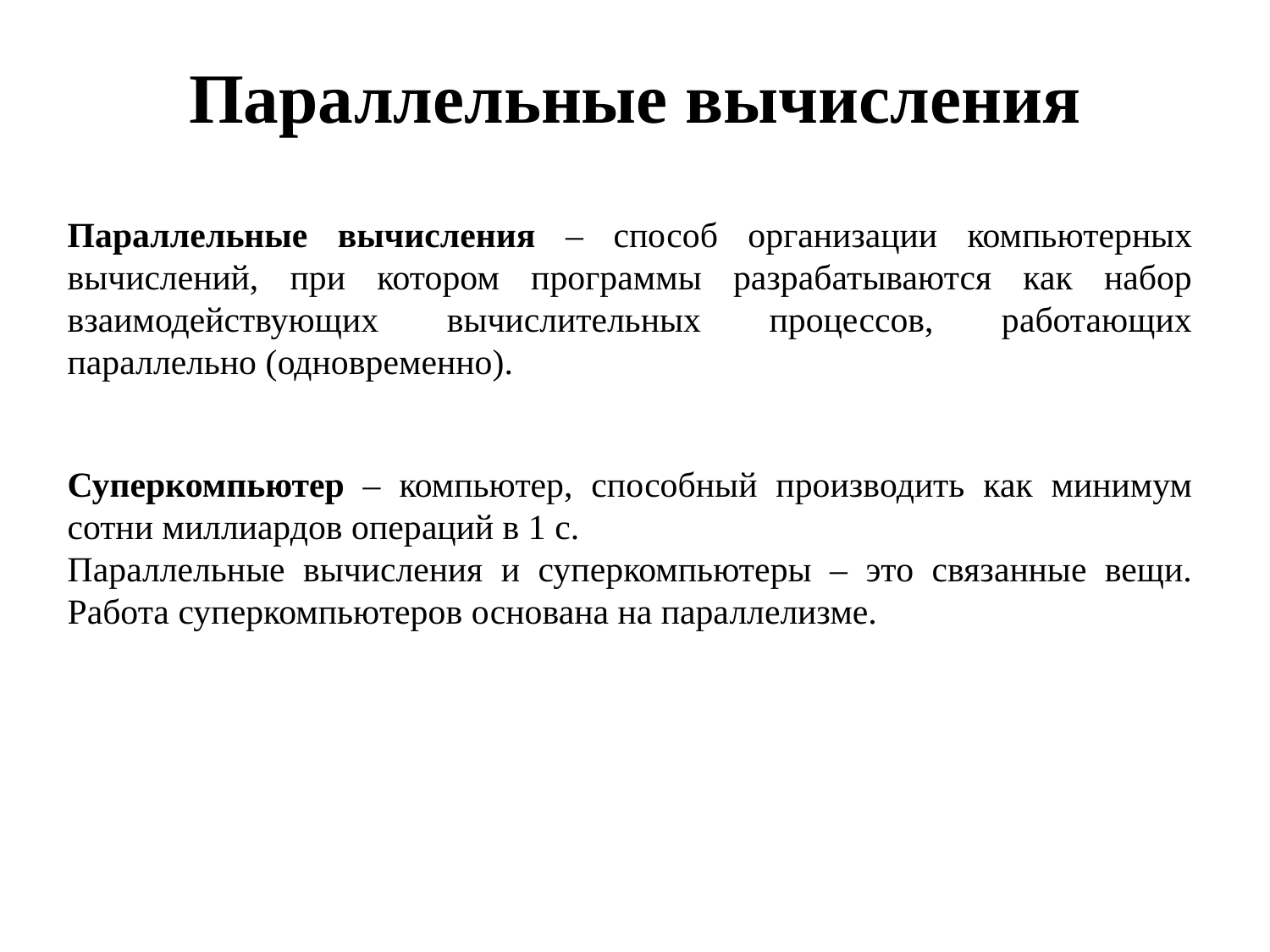

Параллельные вычисления
Параллельные вычисления – способ организации компьютерных вычислений, при котором программы разрабатываются как набор взаимодействующих вычислительных процессов, работающих параллельно (одновременно).
Суперкомпьютер – компьютер, способный производить как минимум сотни миллиардов операций в 1 с.
Параллельные вычисления и суперкомпьютеры – это связанные вещи. Работа суперкомпьютеров основана на параллелизме.